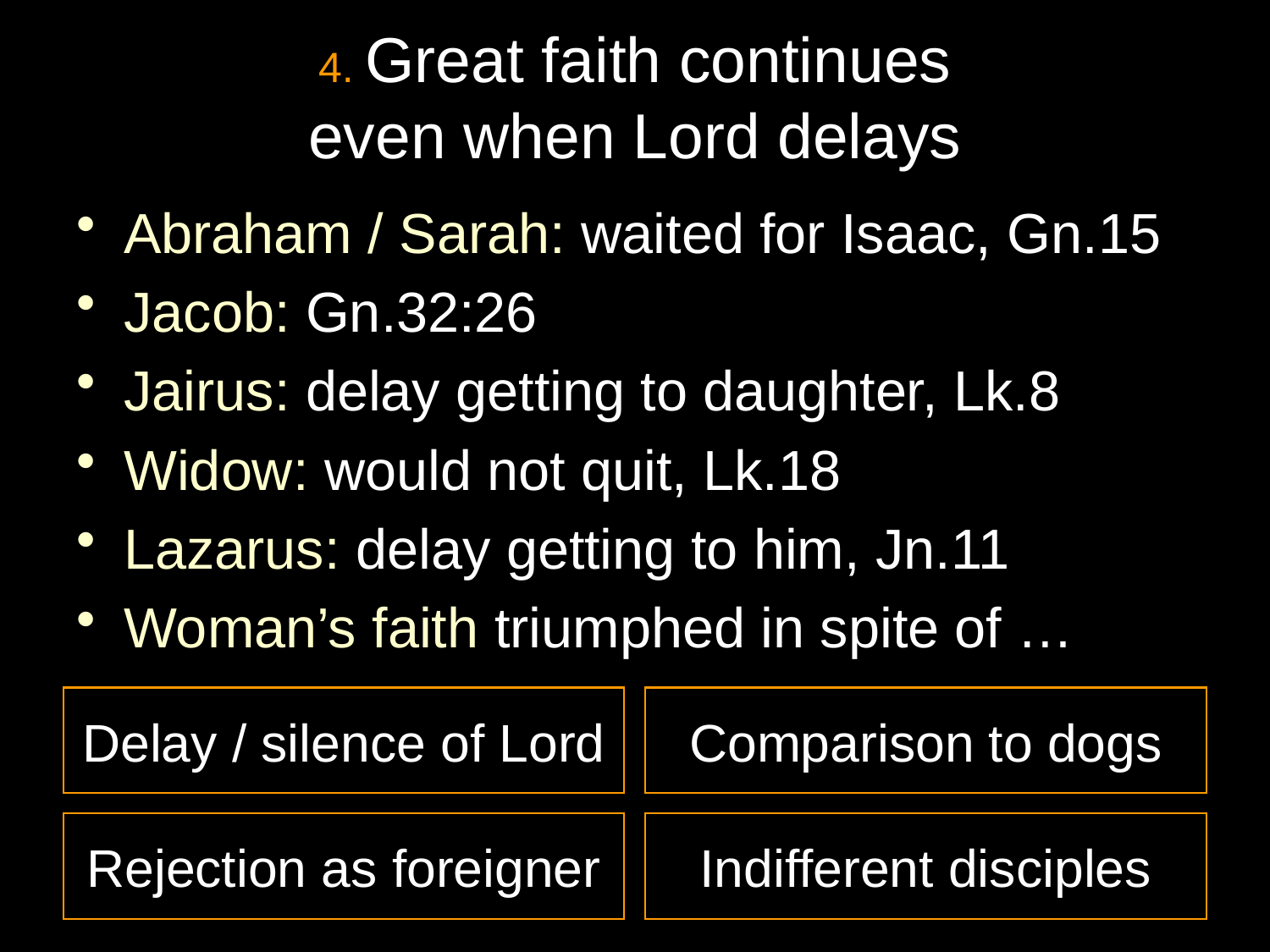

# 4. Great faith continues even when Lord delays
Abraham / Sarah: waited for Isaac, Gn.15
Jacob: Gn.32:26
Jairus: delay getting to daughter, Lk.8
Widow: would not quit, Lk.18
Lazarus: delay getting to him, Jn.11
Woman’s faith triumphed in spite of …

Delay / silence of Lord
Comparison to dogs
Rejection as foreigner
Indifferent disciples